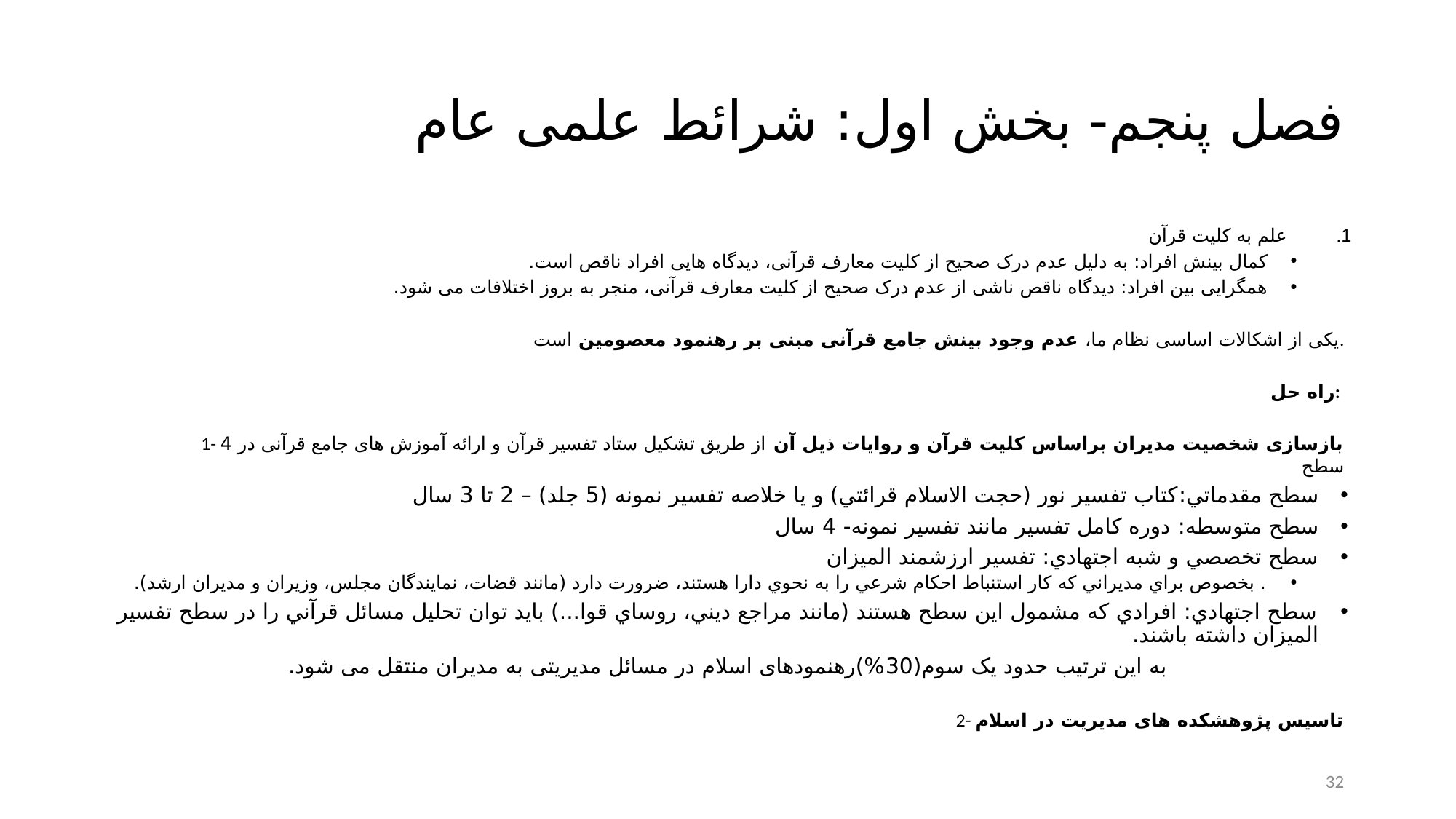

# فصل پنجم- بخش اول: شرائط علمی عام
علم به کلیت قرآن
کمال بینش افراد: به دلیل عدم درک صحیح از کلیت معارف قرآنی، دیدگاه هایی افراد ناقص است.
همگرایی بین افراد: دیدگاه ناقص ناشی از عدم درک صحیح از کلیت معارف قرآنی، منجر به بروز اختلافات می شود.

یکی از اشکالات اساسی نظام ما، عدم وجود بینش جامع قرآنی مبنی بر رهنمود معصومین است.

راه حل:

1- بازسازی شخصیت مدیران براساس کلیت قرآن و روایات ذیل آن از طریق تشکیل ستاد تفسیر قرآن و ارائه آموزش های جامع قرآنی در 4 سطح
سطح مقدماتي:‌کتاب تفسير نور (حجت الاسلام قرائتي) و يا خلاصه تفسير نمونه (5 جلد) – 2 تا 3 سال
سطح متوسطه:‌ دوره کامل تفسير مانند تفسير نمونه- 4 سال
سطح تخصصي و شبه اجتهادي: تفسير ارزشمند الميزان
. بخصوص براي مديراني که کار استنباط احکام شرعي را به نحوي دارا هستند، ضرورت دارد (مانند قضات، نمايندگان مجلس، وزيران و مديران ارشد).
سطح اجتهادي: افرادي که مشمول اين سطح هستند (مانند مراجع ديني، روساي قوا...) بايد توان تحليل مسائل قرآني را در سطح تفسير المیزان داشته باشند.
به این ترتیب حدود یک سوم(30%)رهنمودهای اسلام در مسائل مدیریتی به مدیران منتقل می شود.

2- تاسیس پژوهشکده های مدیریت در اسلام

32